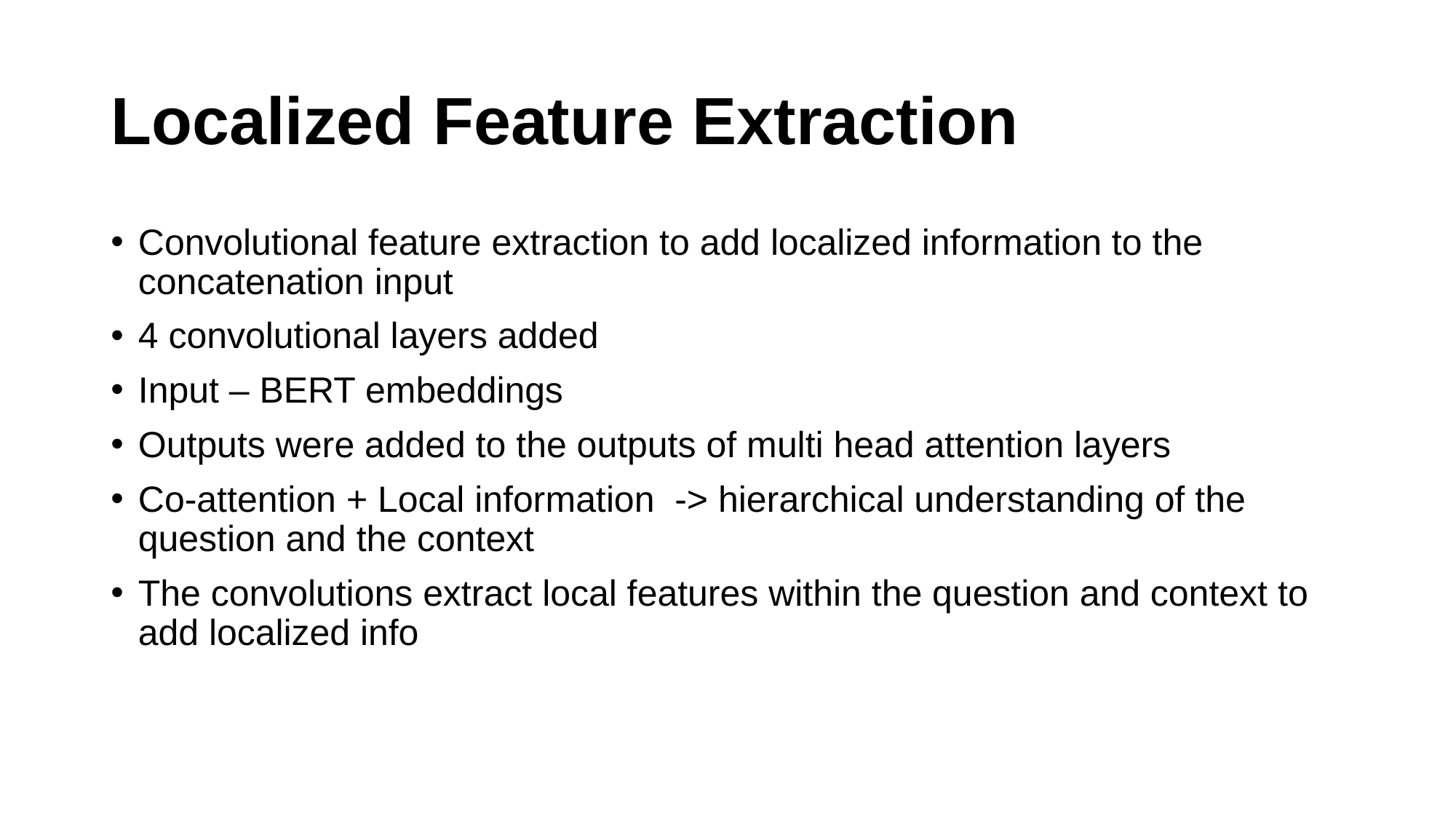

# Localized Feature Extraction
Convolutional feature extraction to add localized information to the concatenation input
4 convolutional layers added
Input – BERT embeddings
Outputs were added to the outputs of multi head attention layers
Co-attention + Local information  -> hierarchical understanding of the question and the context
The convolutions extract local features within the question and context to add localized info